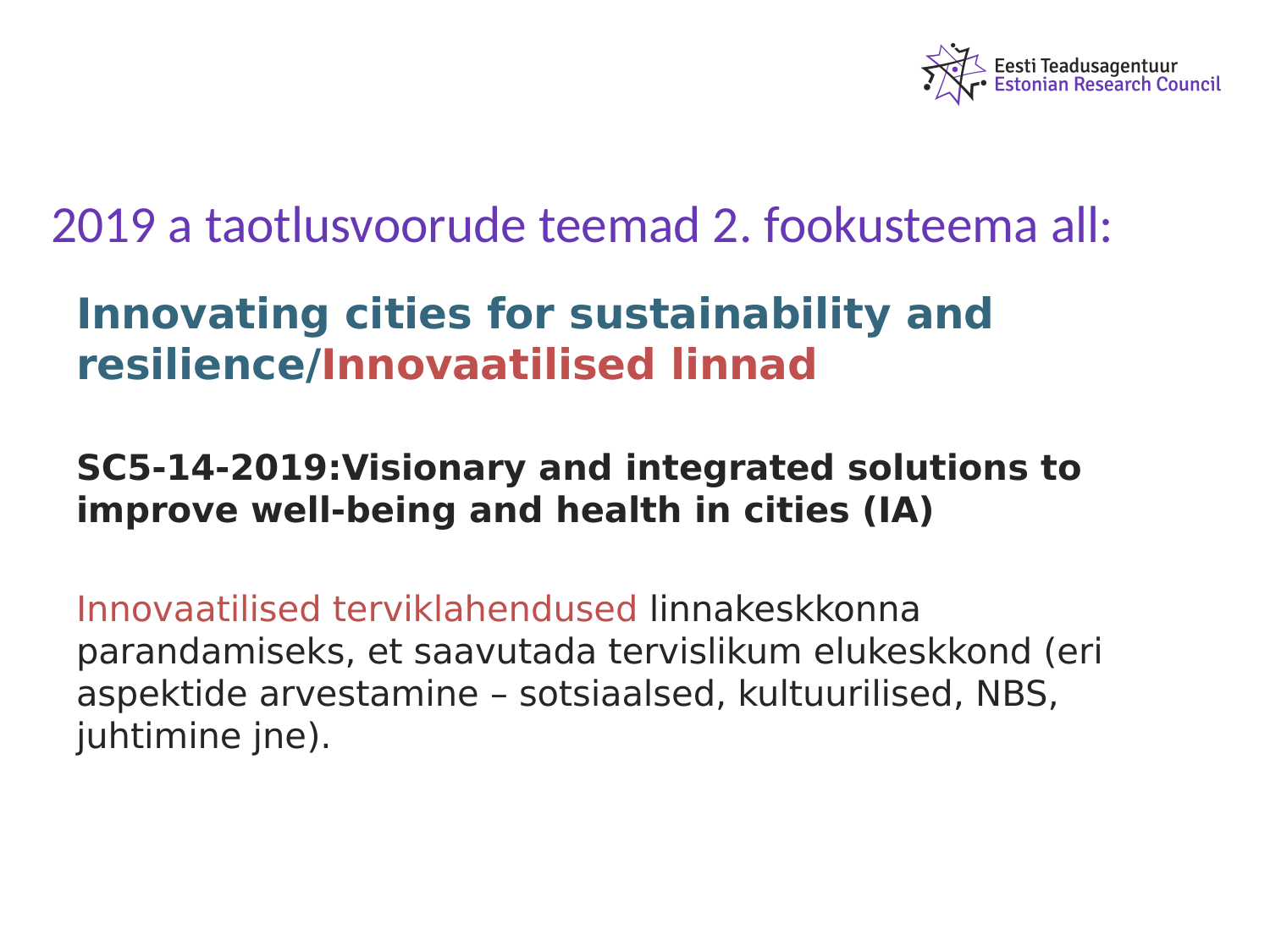

# 2019 a taotlusvoorude teemad 2. fookusteema all:
Innovating cities for sustainability and resilience/Innovaatilised linnad

SC5-14-2019:Visionary and integrated solutions to improve well-being and health in cities (IA)

Innovaatilised terviklahendused linnakeskkonna parandamiseks, et saavutada tervislikum elukeskkond (eri aspektide arvestamine – sotsiaalsed, kultuurilised, NBS, juhtimine jne).